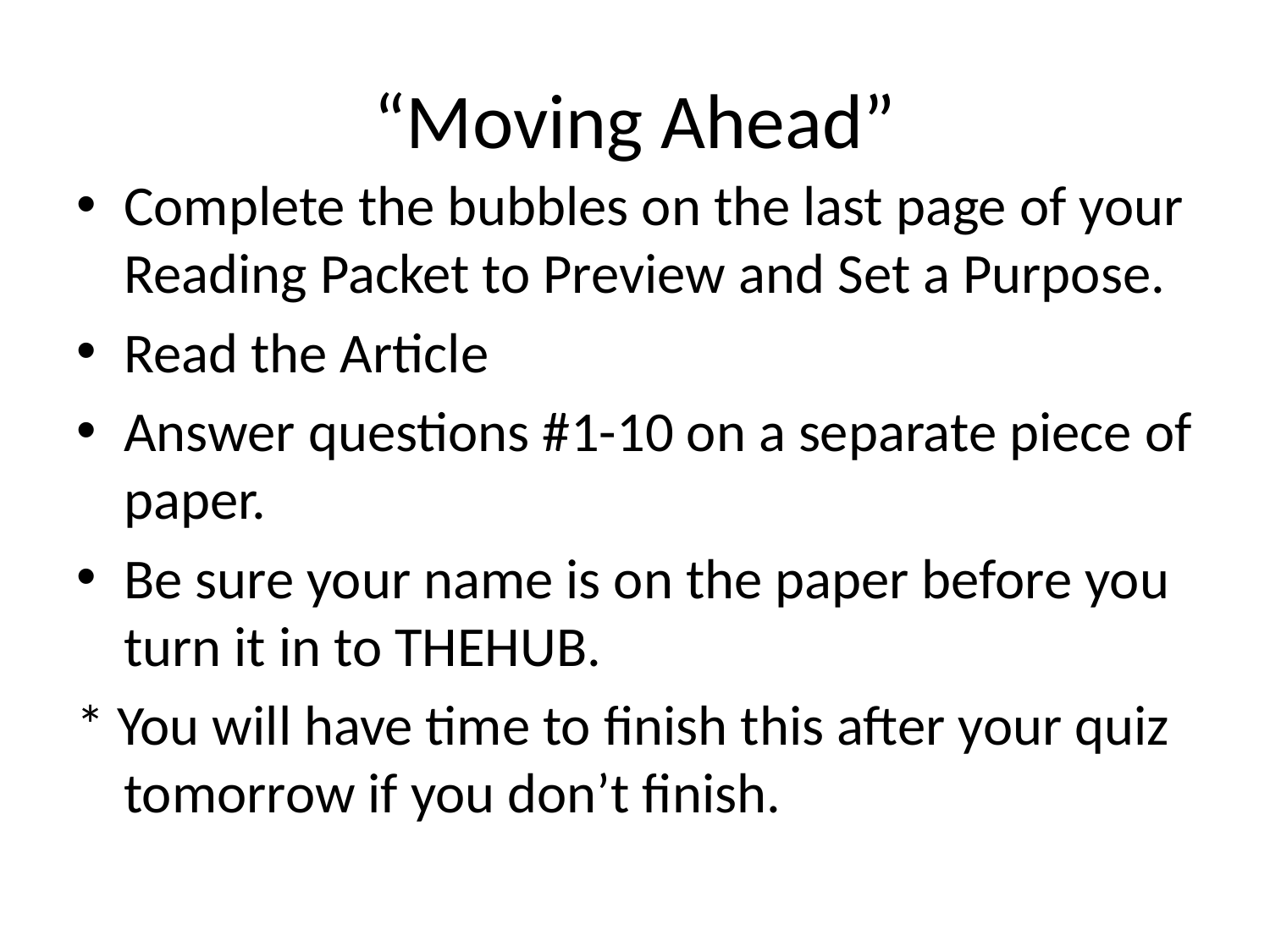

# “Moving Ahead”
Complete the bubbles on the last page of your Reading Packet to Preview and Set a Purpose.
Read the Article
Answer questions #1-10 on a separate piece of paper.
Be sure your name is on the paper before you turn it in to THEHUB.
* You will have time to finish this after your quiz tomorrow if you don’t finish.